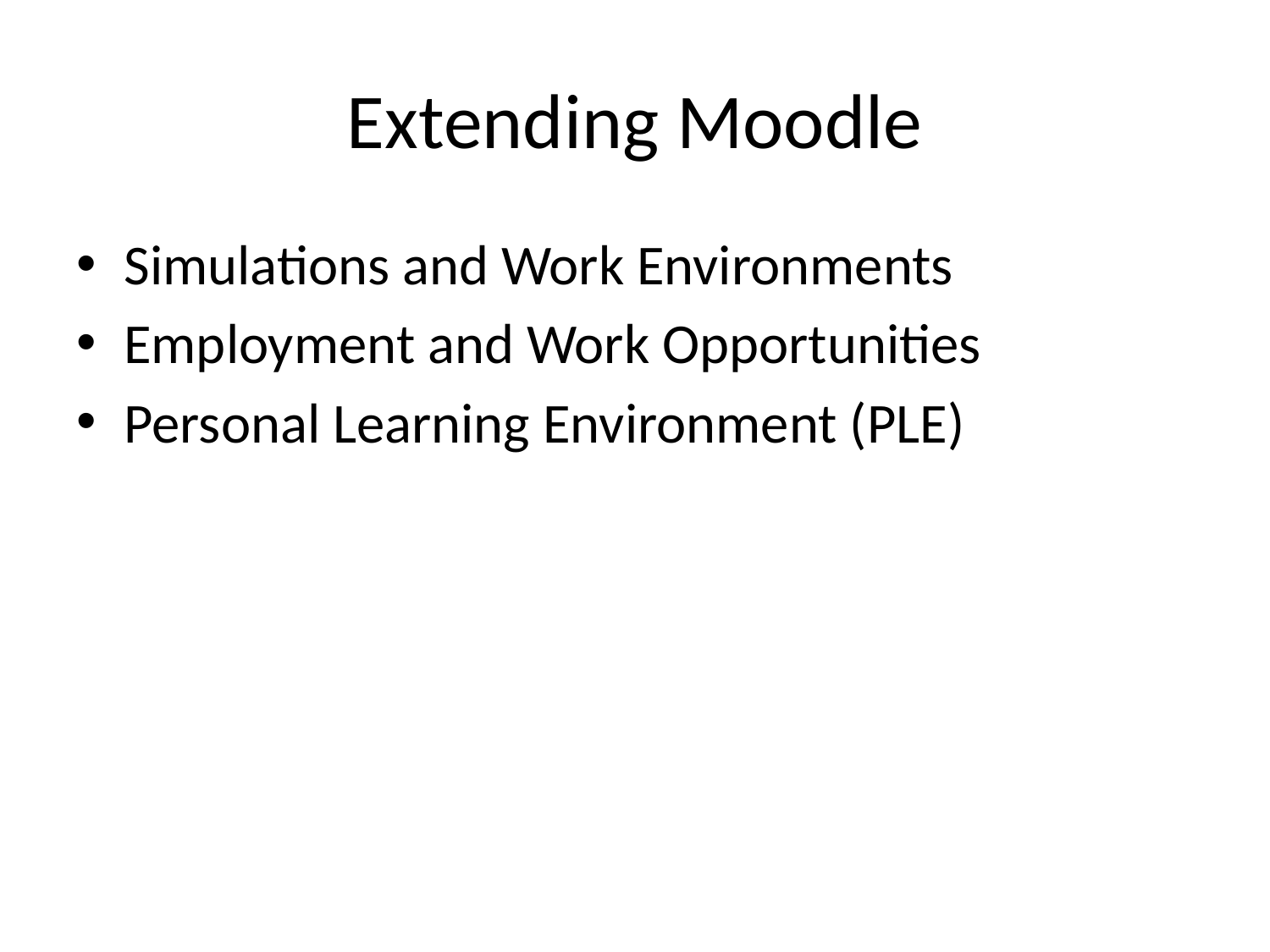

# Extending Moodle
Simulations and Work Environments
Employment and Work Opportunities
Personal Learning Environment (PLE)